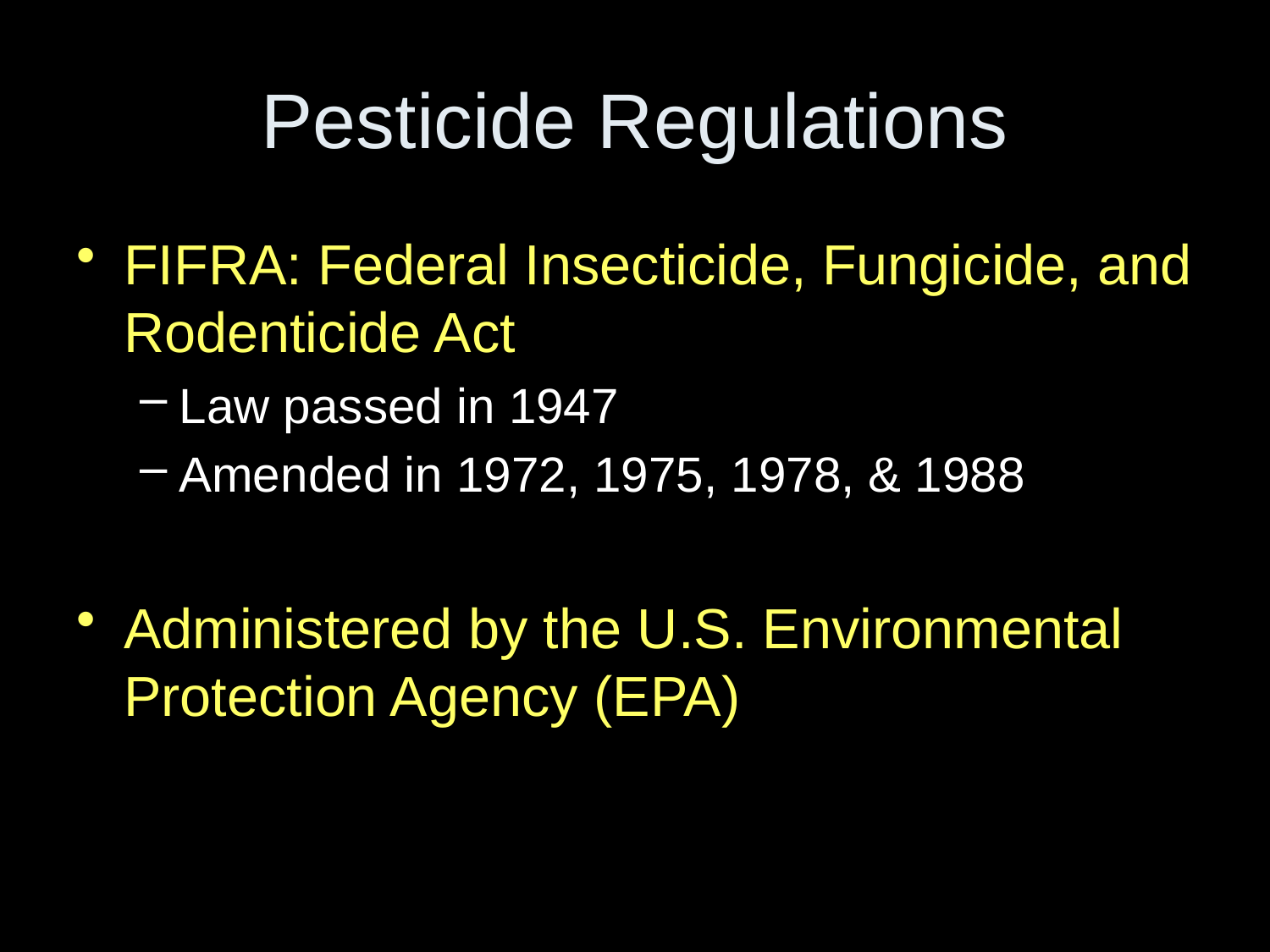

# Pesticide Regulations
FIFRA: Federal Insecticide, Fungicide, and Rodenticide Act
Law passed in 1947
Amended in 1972, 1975, 1978, & 1988

Administered by the U.S. Environmental Protection Agency (EPA)